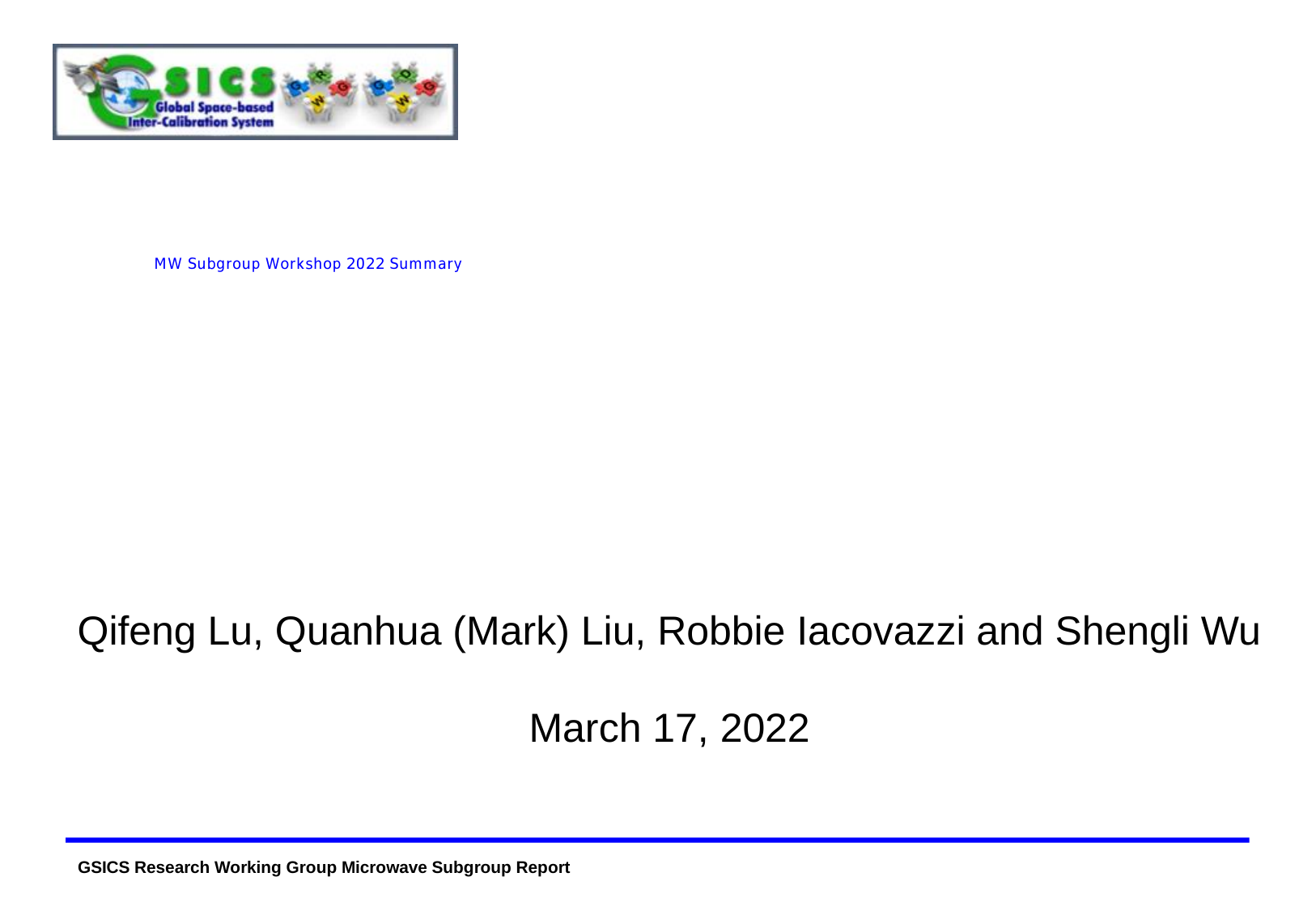

MW Subgroup Workshop 2022 Summary
Qifeng Lu, Quanhua (Mark) Liu, Robbie Iacovazzi and Shengli Wu

March 17, 2022
1